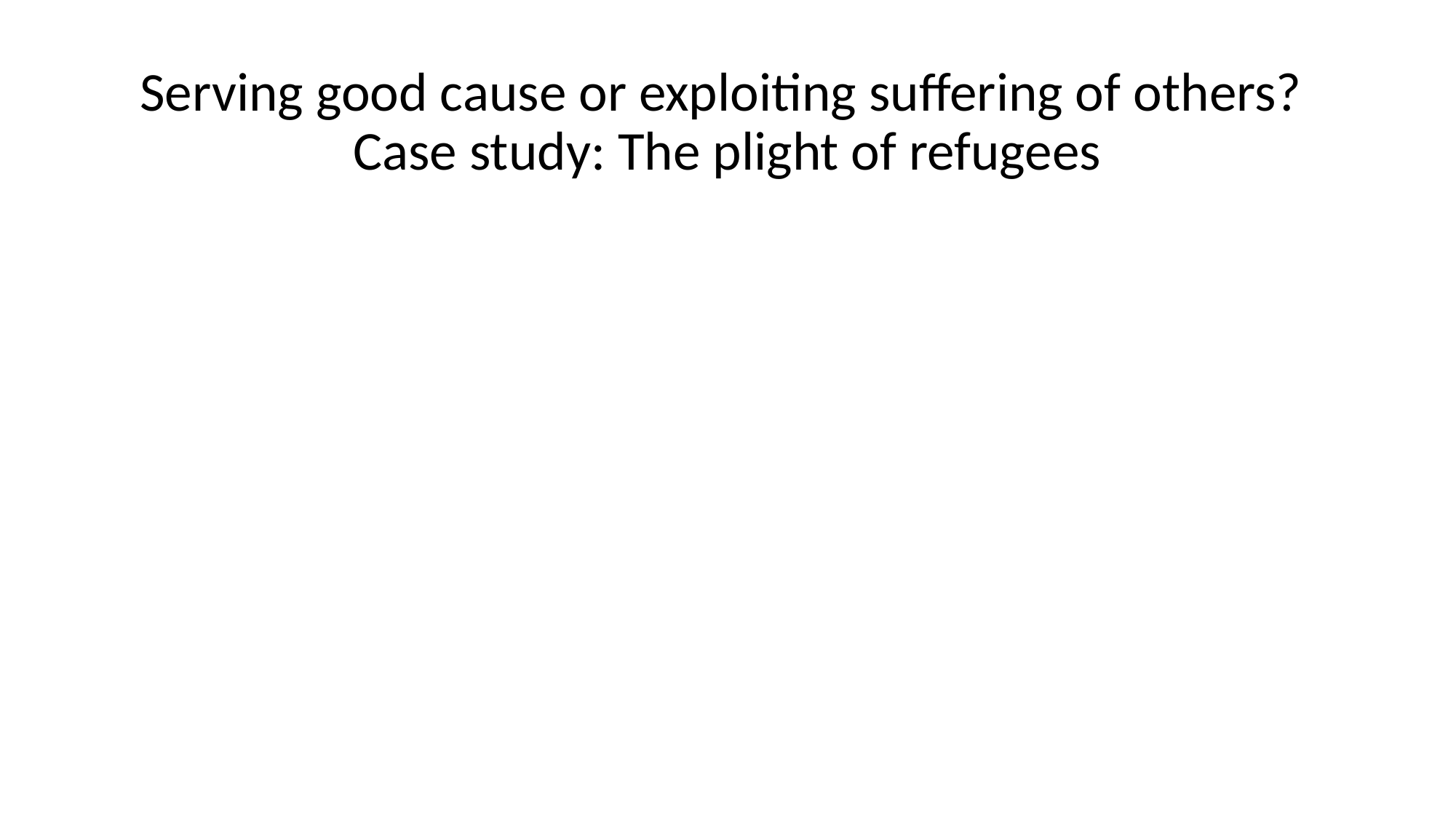

# Serving good cause or exploiting suffering of others? Case study: The plight of refugees